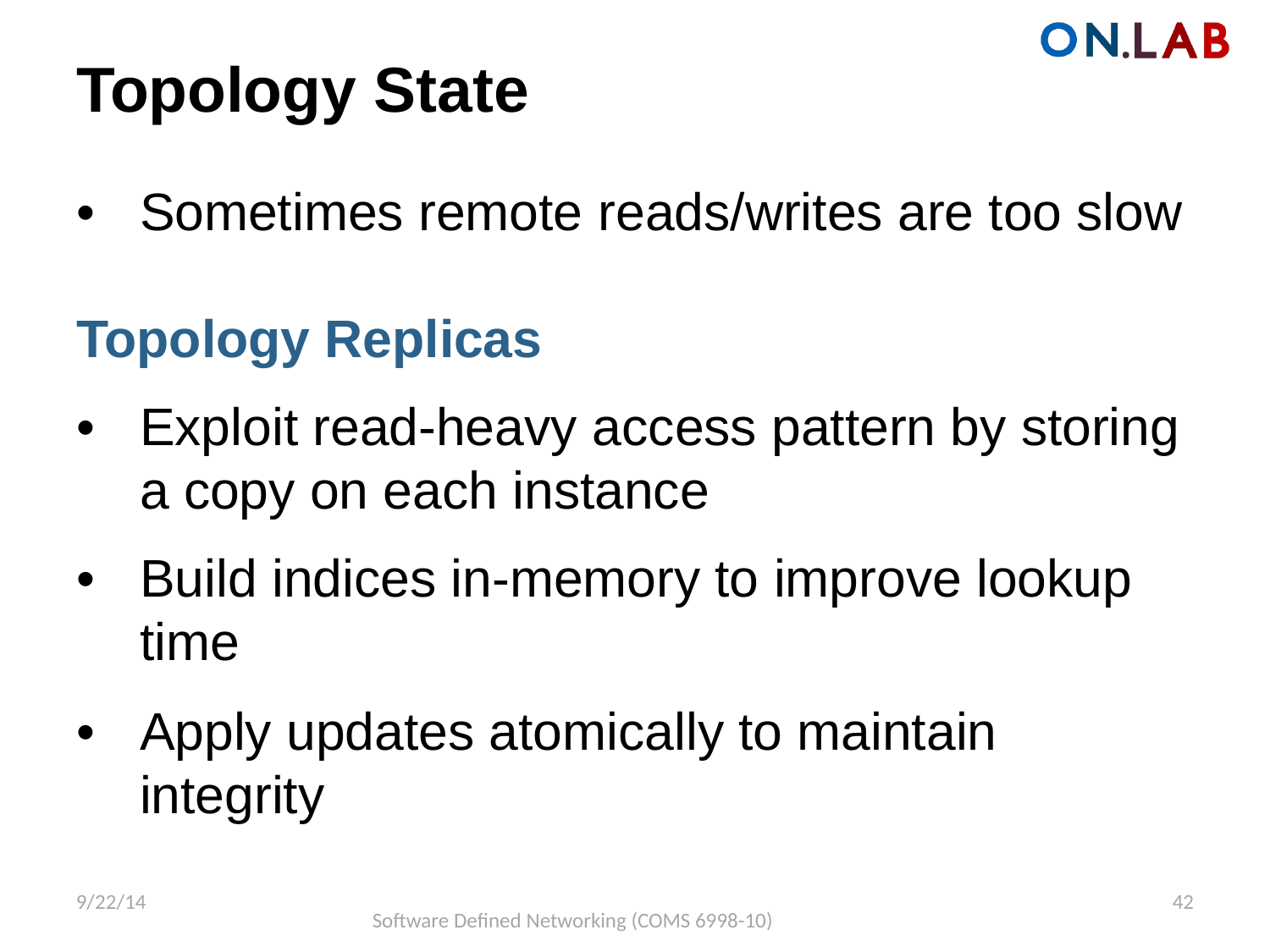

Topology State
•
Sometimes remote
reads/writes are too slow
Topology Replicas
•
Exploit read-heavy
access pattern by storing
a copy on each instance
Build indices in-memory to improve lookup time
Apply updates atomically to maintain integrity
•
•
9/22/14
42
Software Defined Networking (COMS 6998-10)